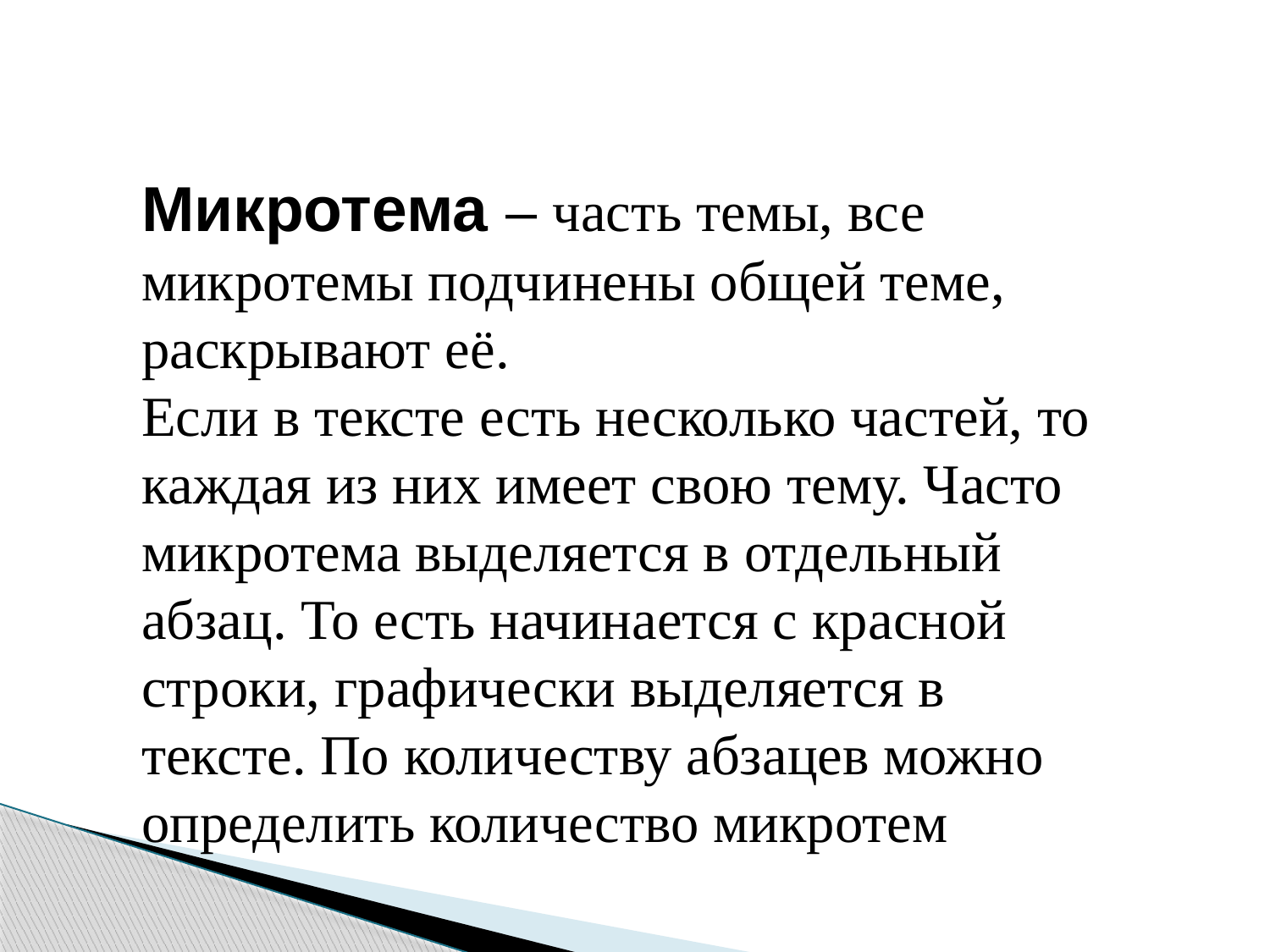

Микротема – часть темы, все микротемы подчинены общей теме, раскрывают её.
Если в тексте есть несколько частей, то каждая из них имеет свою тему. Часто микротема выделяется в отдельный абзац. То есть начинается с красной строки, графически выделяется в тексте. По количеству абзацев можно определить количество микротем